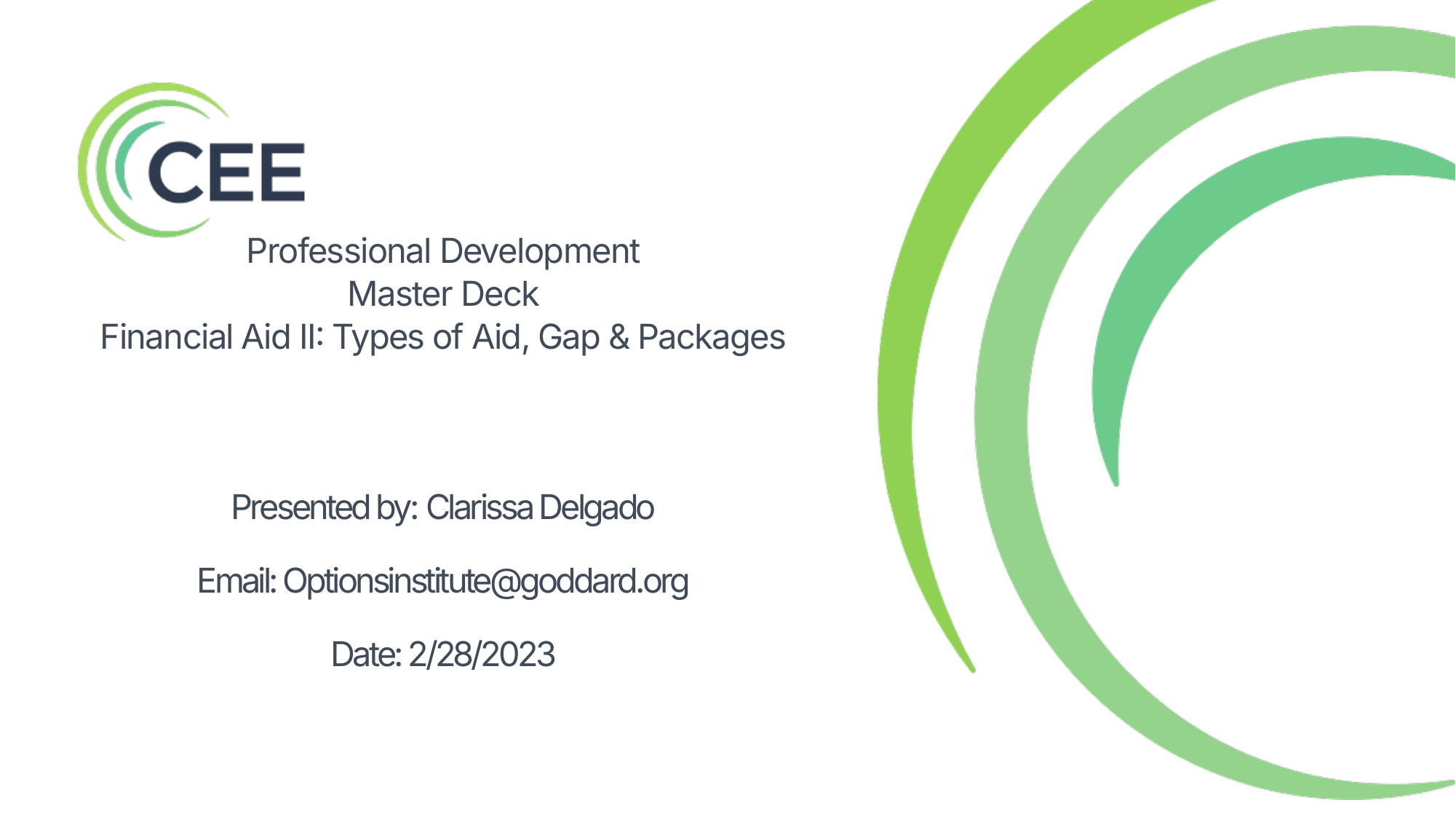

Professional Development
Master Deck
Financial Aid II: Types of Aid, Gap & Packages
Presented by: Clarissa Delgado
Email: Optionsinstitute@goddard.org
Date: 2/28/2023